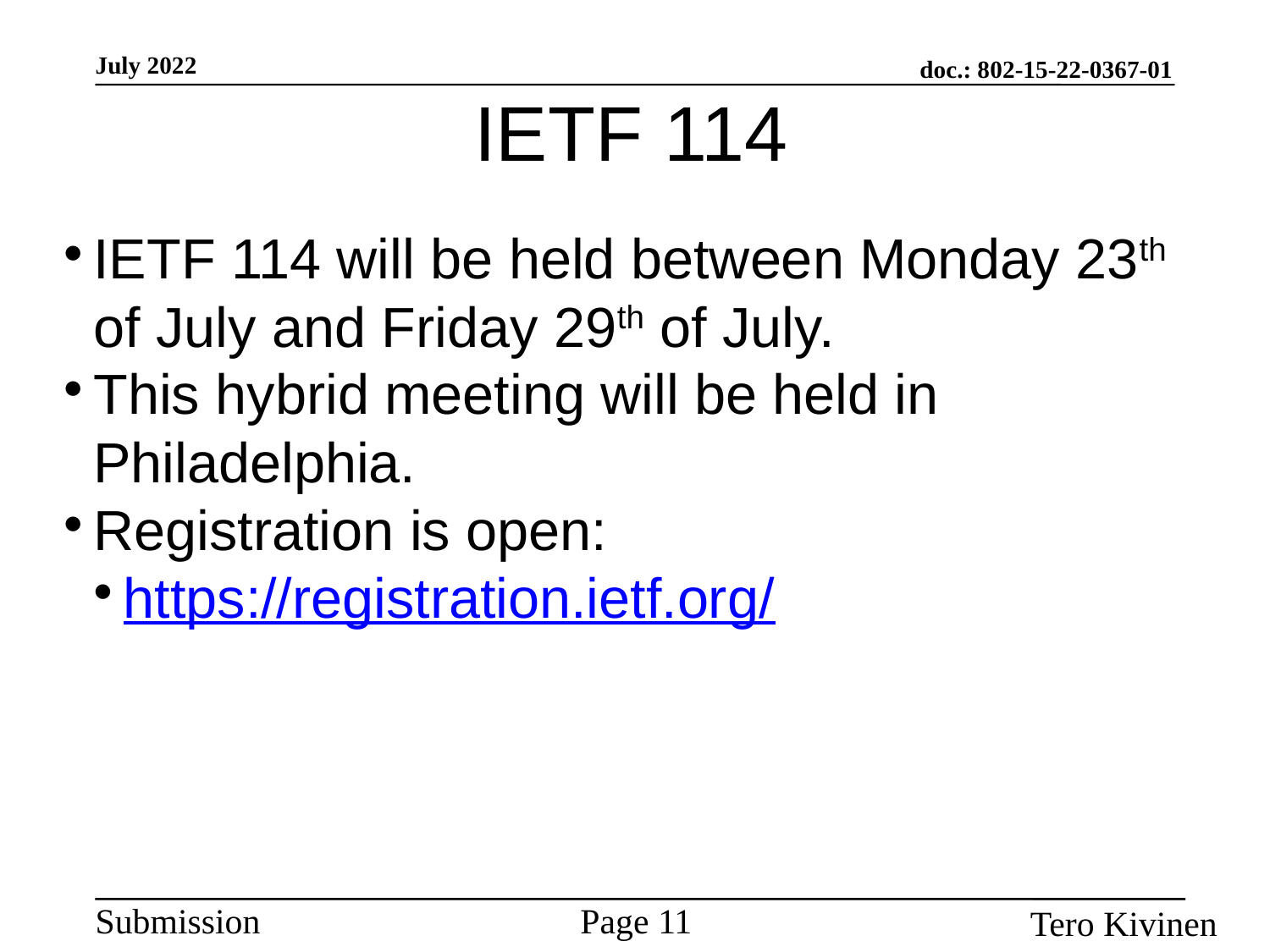

IETF 114

IETF 114 will be held between Monday 23th of July and Friday 29th of July.
This hybrid meeting will be held in Philadelphia.
Registration is open:
https://registration.ietf.org/